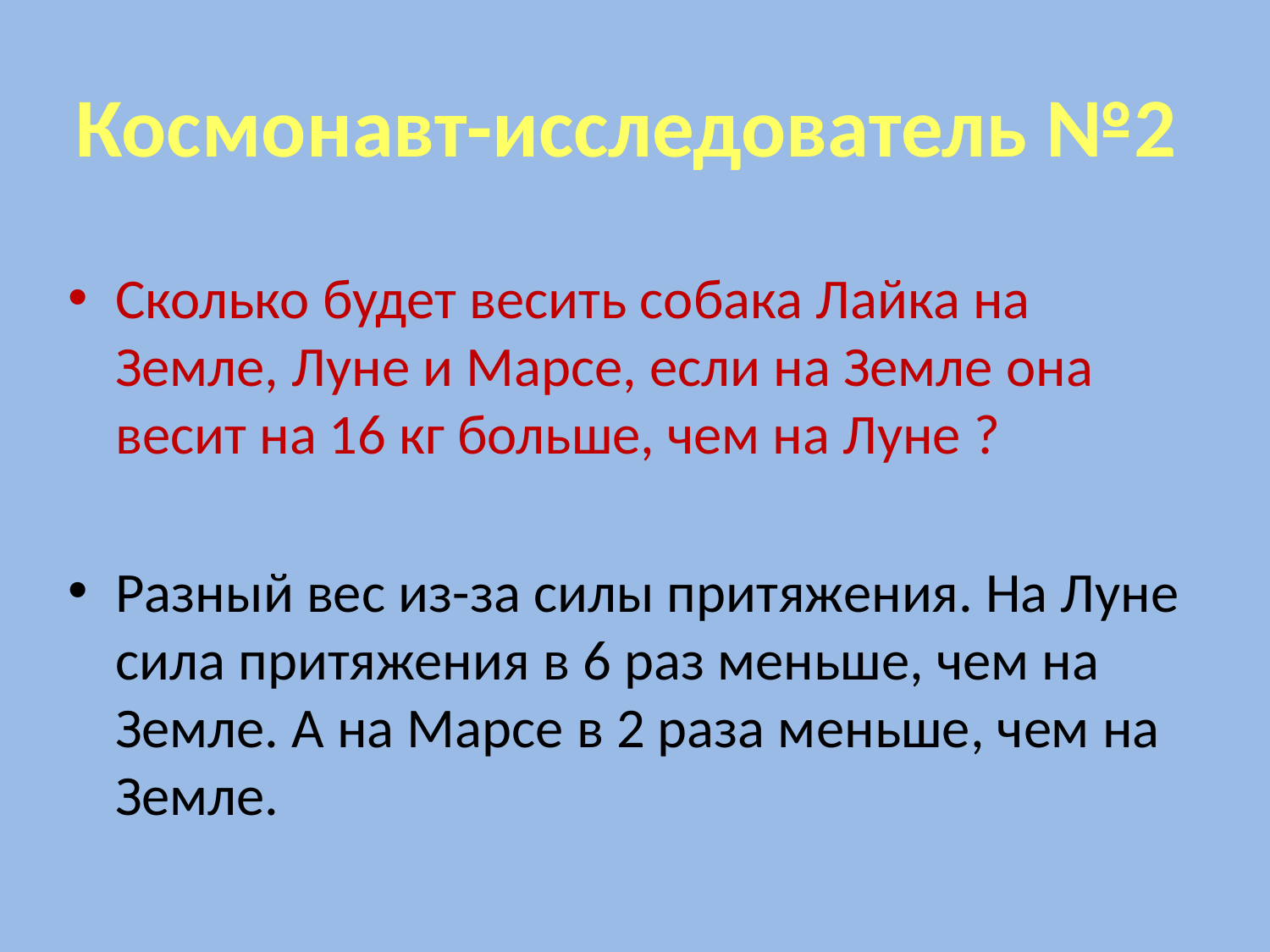

# Космонавт-исследователь №2
Сколько будет весить собака Лайка на Земле, Луне и Марсе, если на Земле она весит на 16 кг больше, чем на Луне ?

Разный вес из-за силы притяжения. На Луне сила притяжения в 6 раз меньше, чем на Земле. А на Марсе в 2 раза меньше, чем на Земле.